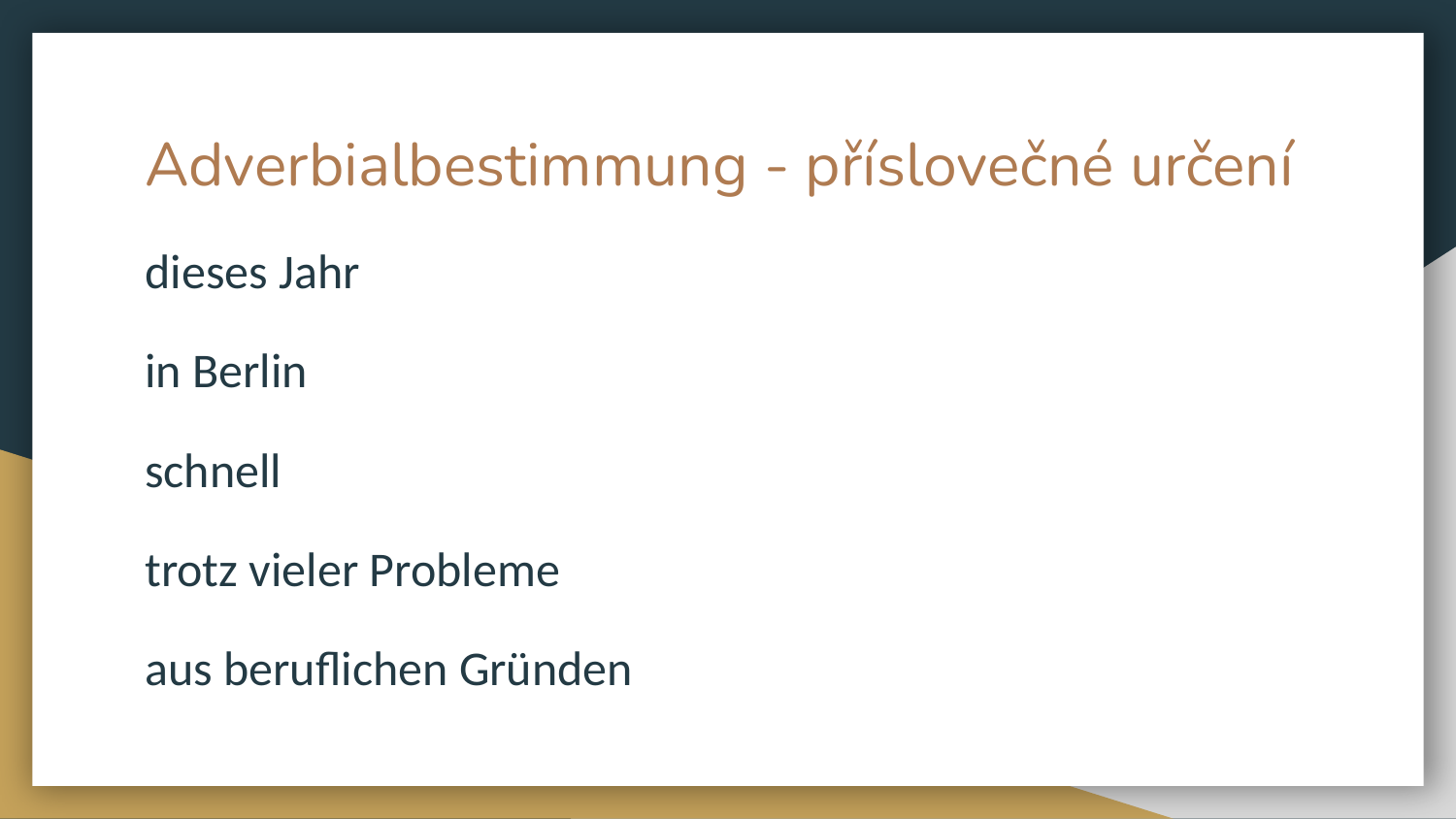

# Adverbialbestimmung - příslovečné určení
dieses Jahr
in Berlin
schnell
trotz vieler Probleme
aus beruflichen Gründen